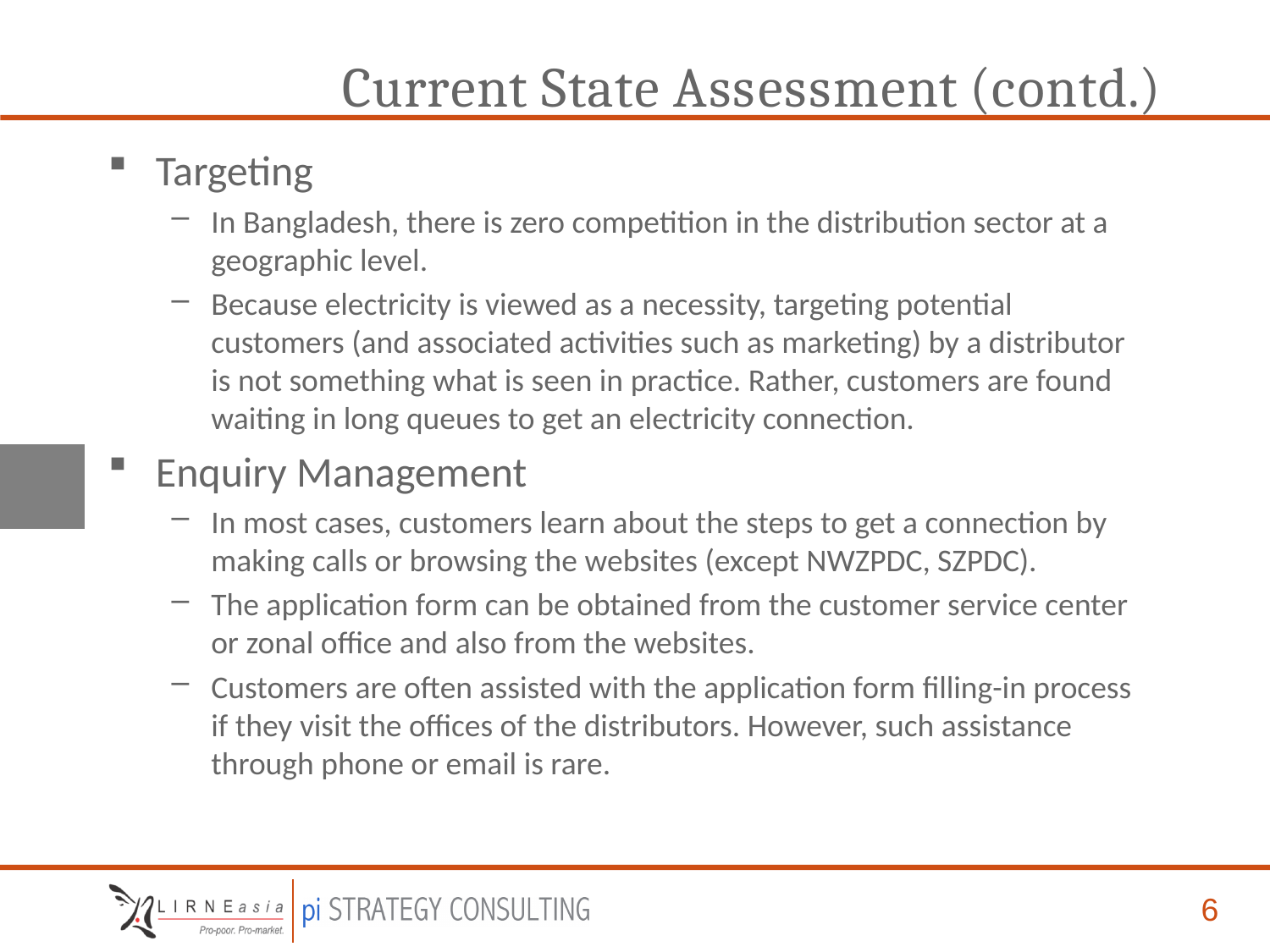

# Current State Assessment (contd.)
Targeting
In Bangladesh, there is zero competition in the distribution sector at a geographic level.
Because electricity is viewed as a necessity, targeting potential customers (and associated activities such as marketing) by a distributor is not something what is seen in practice. Rather, customers are found waiting in long queues to get an electricity connection.
Enquiry Management
In most cases, customers learn about the steps to get a connection by making calls or browsing the websites (except NWZPDC, SZPDC).
The application form can be obtained from the customer service center or zonal office and also from the websites.
Customers are often assisted with the application form filling-in process if they visit the offices of the distributors. However, such assistance through phone or email is rare.